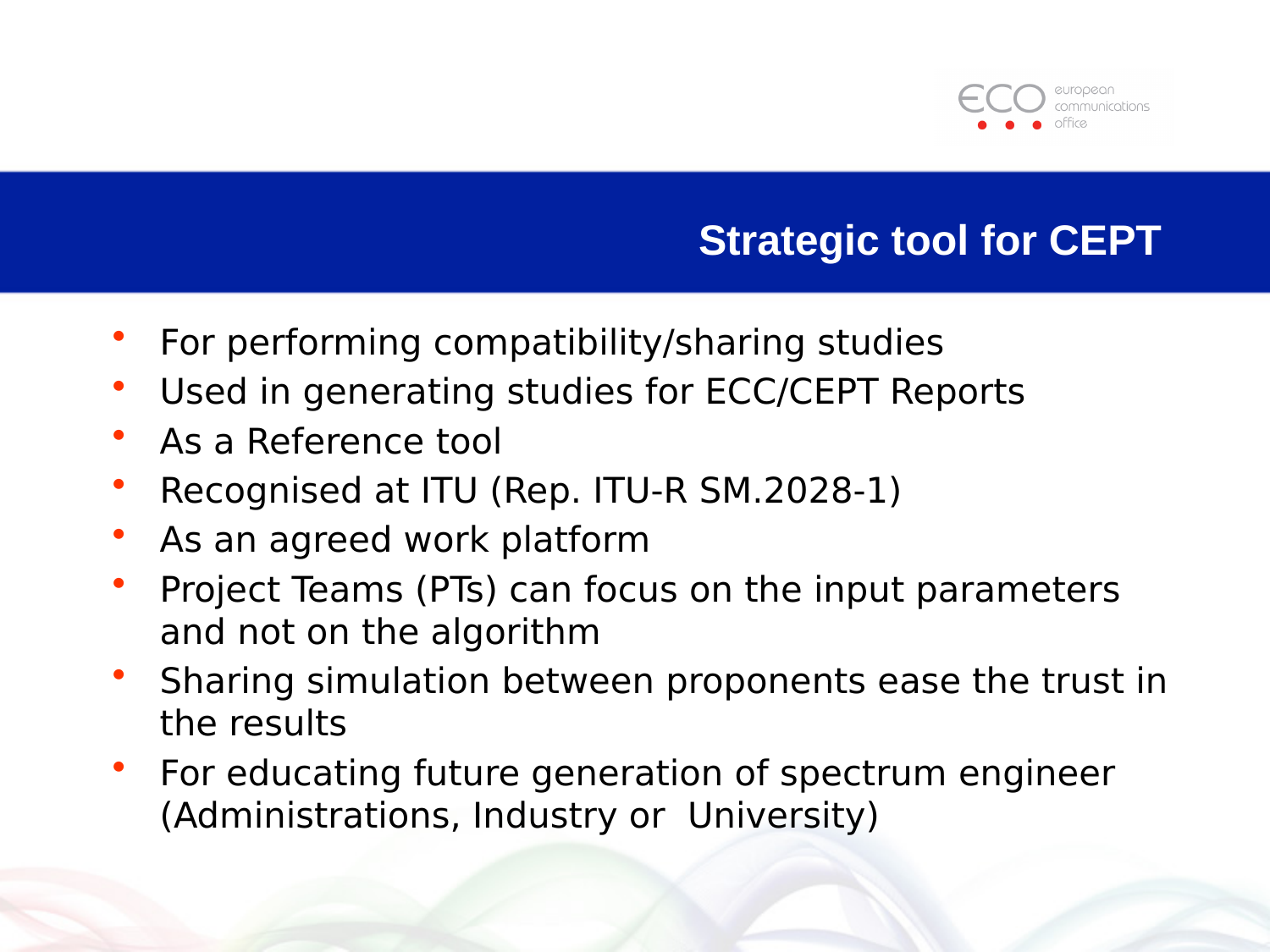

# Strategic tool for CEPT
For performing compatibility/sharing studies
Used in generating studies for ECC/CEPT Reports
As a Reference tool
Recognised at ITU (Rep. ITU-R SM.2028-1)
As an agreed work platform
Project Teams (PTs) can focus on the input parameters and not on the algorithm
Sharing simulation between proponents ease the trust in the results
For educating future generation of spectrum engineer (Administrations, Industry or  University)